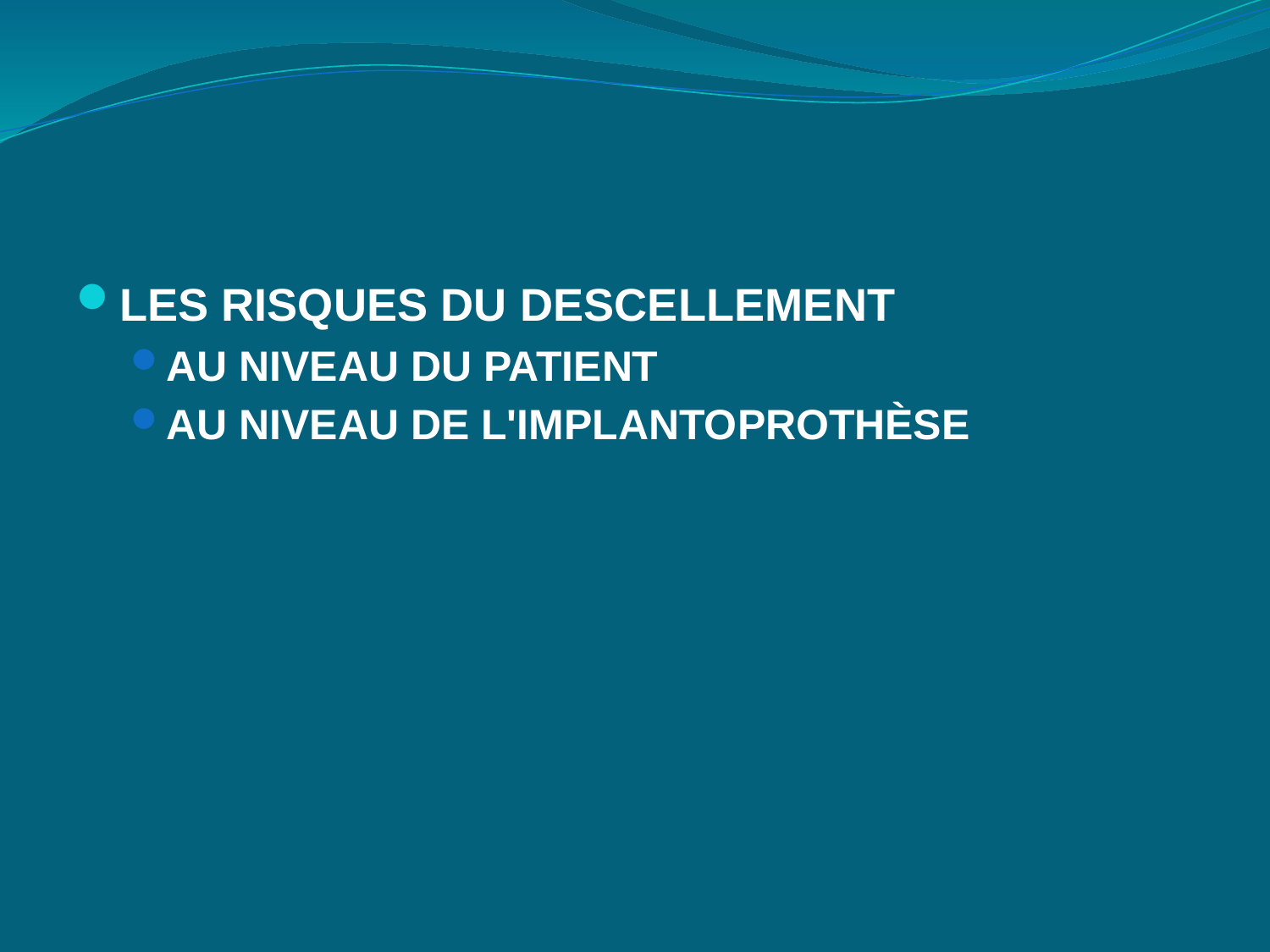

#
Les risques du descellement
Au niveau du patient
Au niveau de l'implantoprothèse